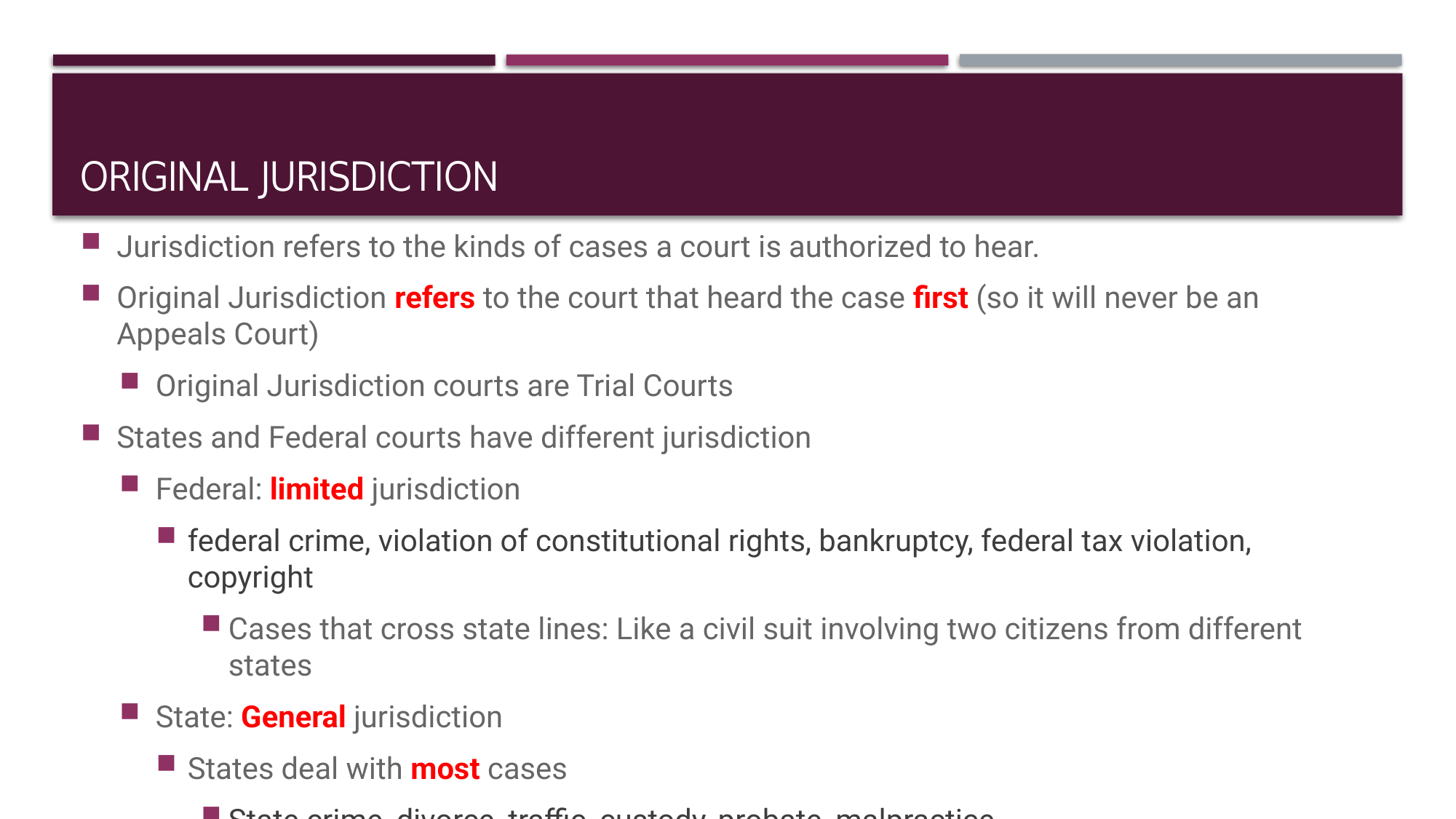

# Original Jurisdiction
Jurisdiction refers to the kinds of cases a court is authorized to hear.
Original Jurisdiction refers to the court that heard the case first (so it will never be an Appeals Court)
Original Jurisdiction courts are Trial Courts
States and Federal courts have different jurisdiction
Federal: limited jurisdiction
federal crime, violation of constitutional rights, bankruptcy, federal tax violation, copyright
Cases that cross state lines: Like a civil suit involving two citizens from different states
State: General jurisdiction
States deal with most cases
State crime, divorce, traffic, custody, probate, malpractice